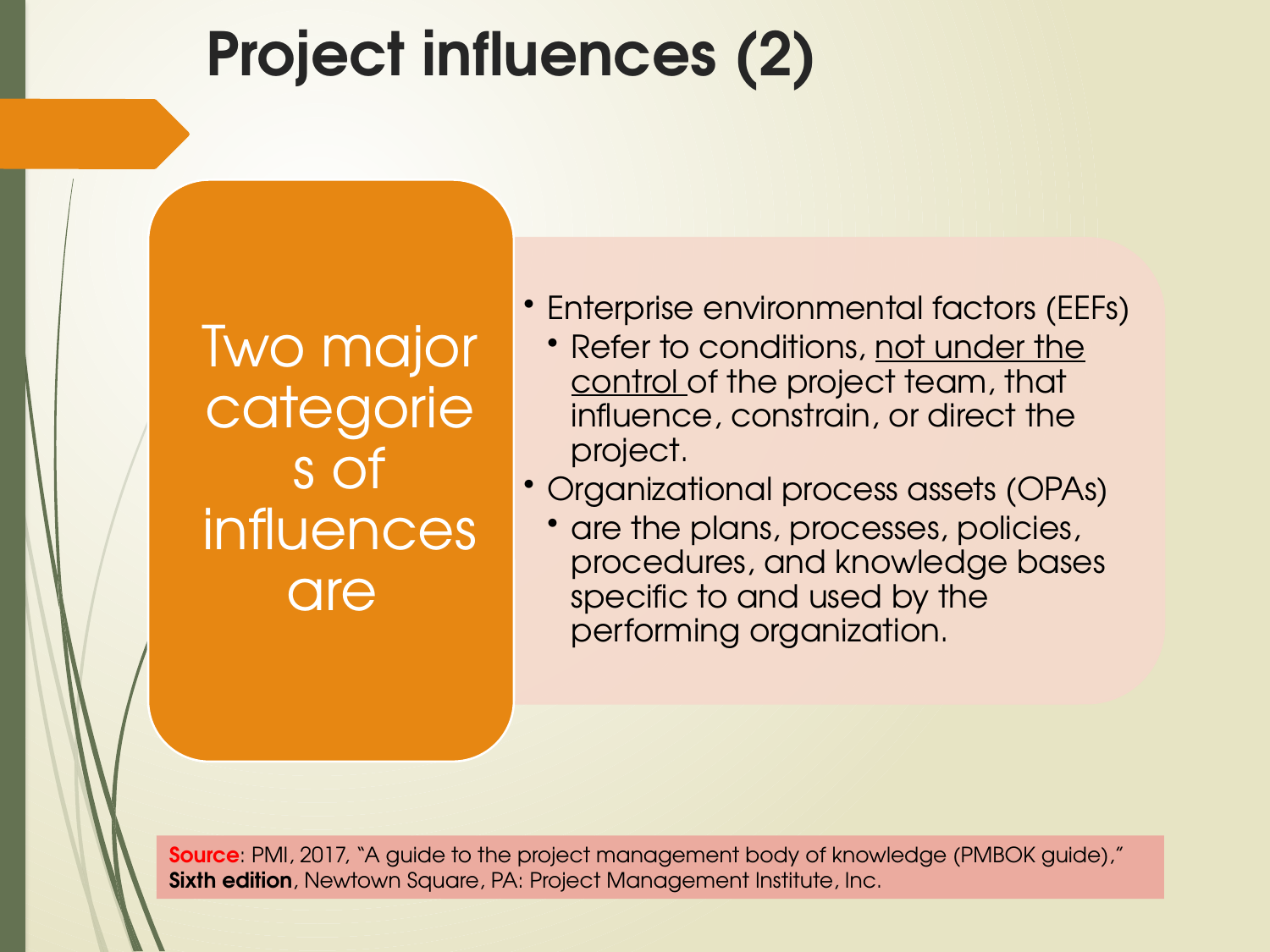

# Project influences (2)
Enterprise environmental factors (EEFs)
Refer to conditions, not under the control of the project team, that influence, constrain, or direct the project.
Organizational process assets (OPAs)
are the plans, processes, policies, procedures, and knowledge bases specific to and used by the performing organization.
Two major categories of influences are
Source: PMI, 2017, “A guide to the project management body of knowledge (PMBOK guide),” Sixth edition, Newtown Square, PA: Project Management Institute, Inc.